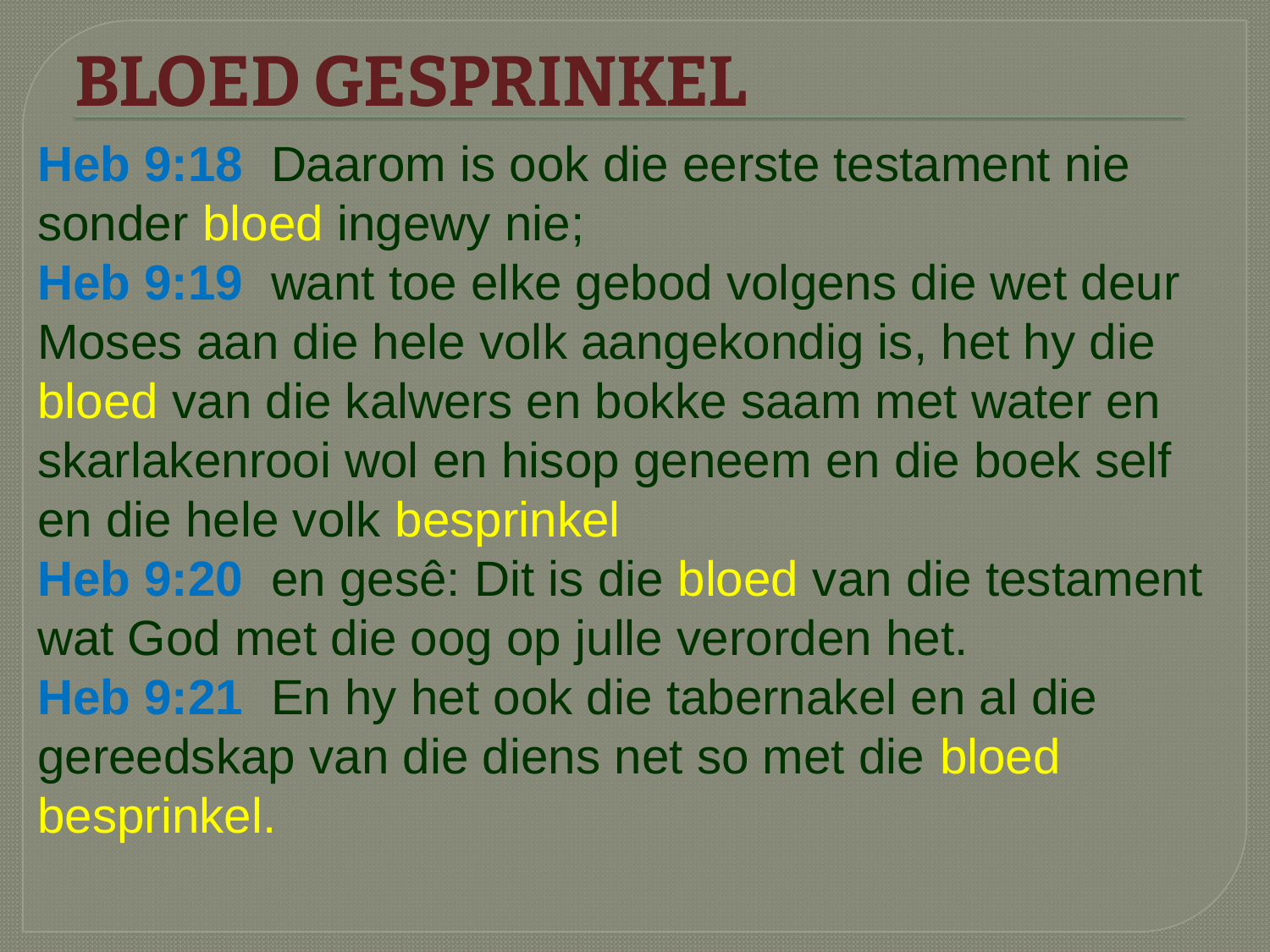

BLOED GESPRINKEL
Heb 9:18  Daarom is ook die eerste testament nie sonder bloed ingewy nie;
Heb 9:19  want toe elke gebod volgens die wet deur Moses aan die hele volk aangekondig is, het hy die bloed van die kalwers en bokke saam met water en skarlakenrooi wol en hisop geneem en die boek self en die hele volk besprinkel
Heb 9:20  en gesê: Dit is die bloed van die testament wat God met die oog op julle verorden het.
Heb 9:21  En hy het ook die tabernakel en al die gereedskap van die diens net so met die bloed besprinkel.